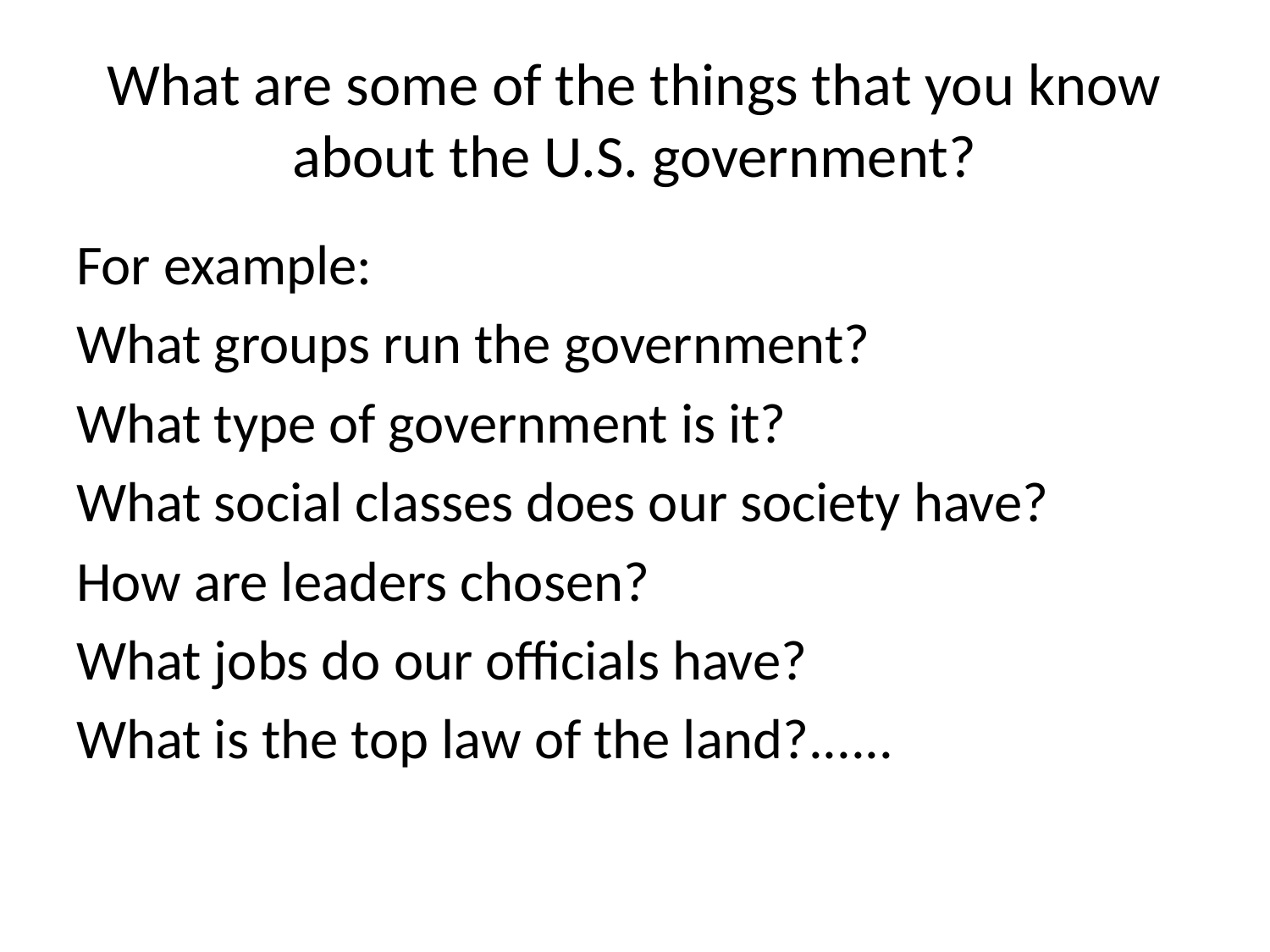

# What are some of the things that you know about the U.S. government?
For example:
What groups run the government?
What type of government is it?
What social classes does our society have?
How are leaders chosen?
What jobs do our officials have?
What is the top law of the land?......